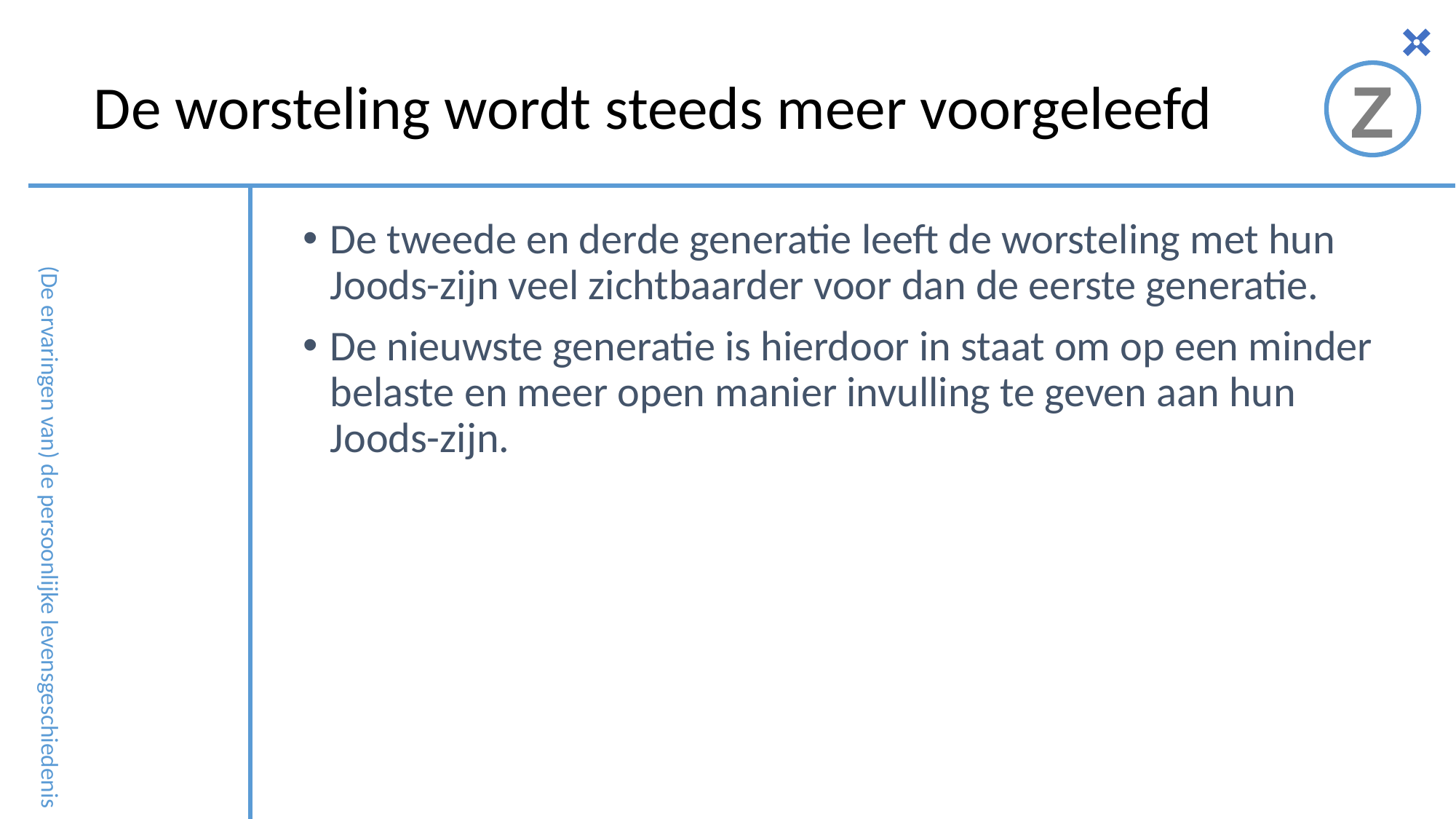

Z
# De worsteling wordt steeds meer voorgeleefd
De tweede en derde generatie leeft de worsteling met hun Joods-zijn veel zichtbaarder voor dan de eerste generatie.
De nieuwste generatie is hierdoor in staat om op een minder belaste en meer open manier invulling te geven aan hun Joods-zijn.
(De ervaringen van) de persoonlijke levensgeschiedenis